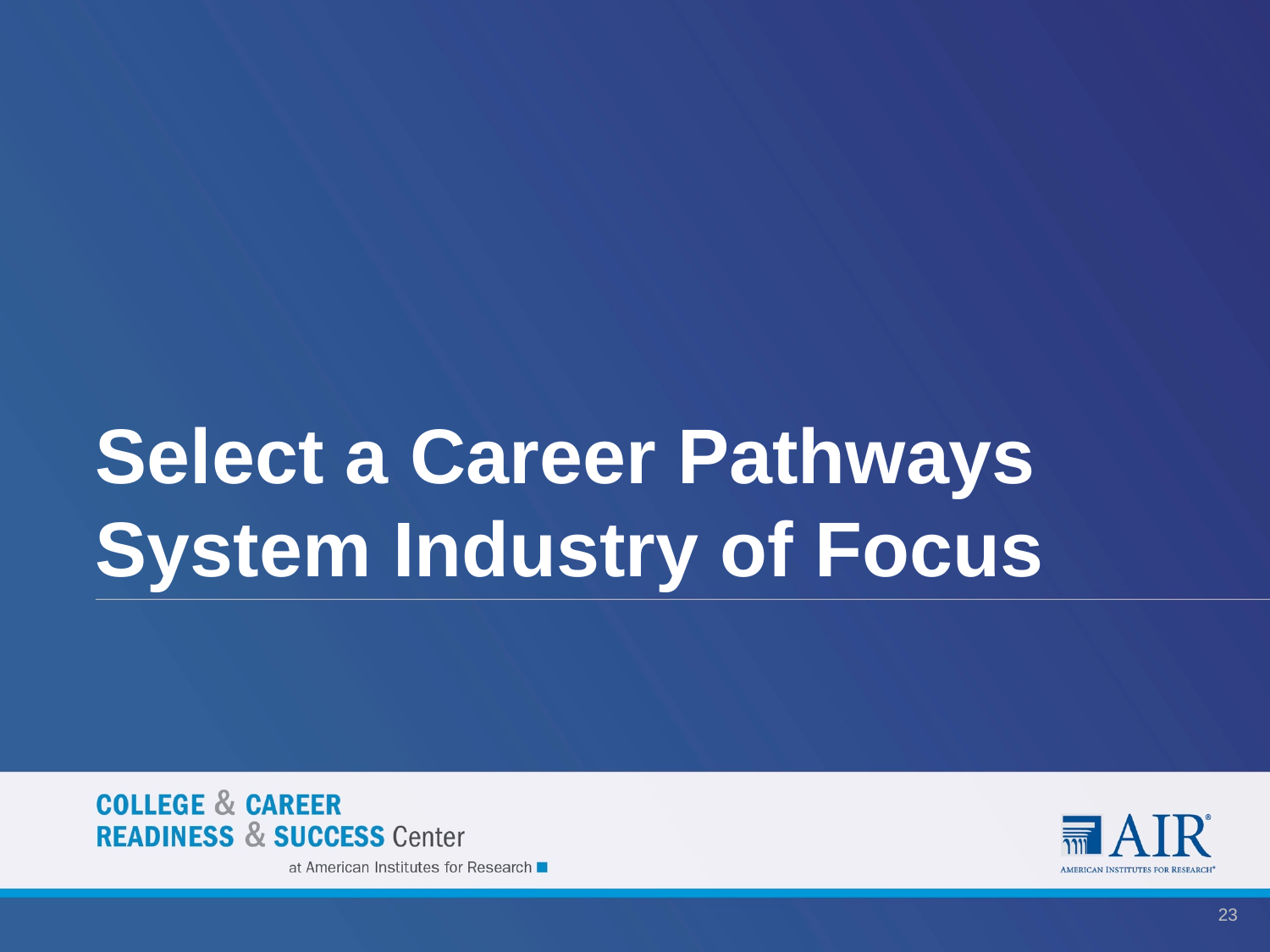

# Select a Career Pathways System Industry of Focus
23